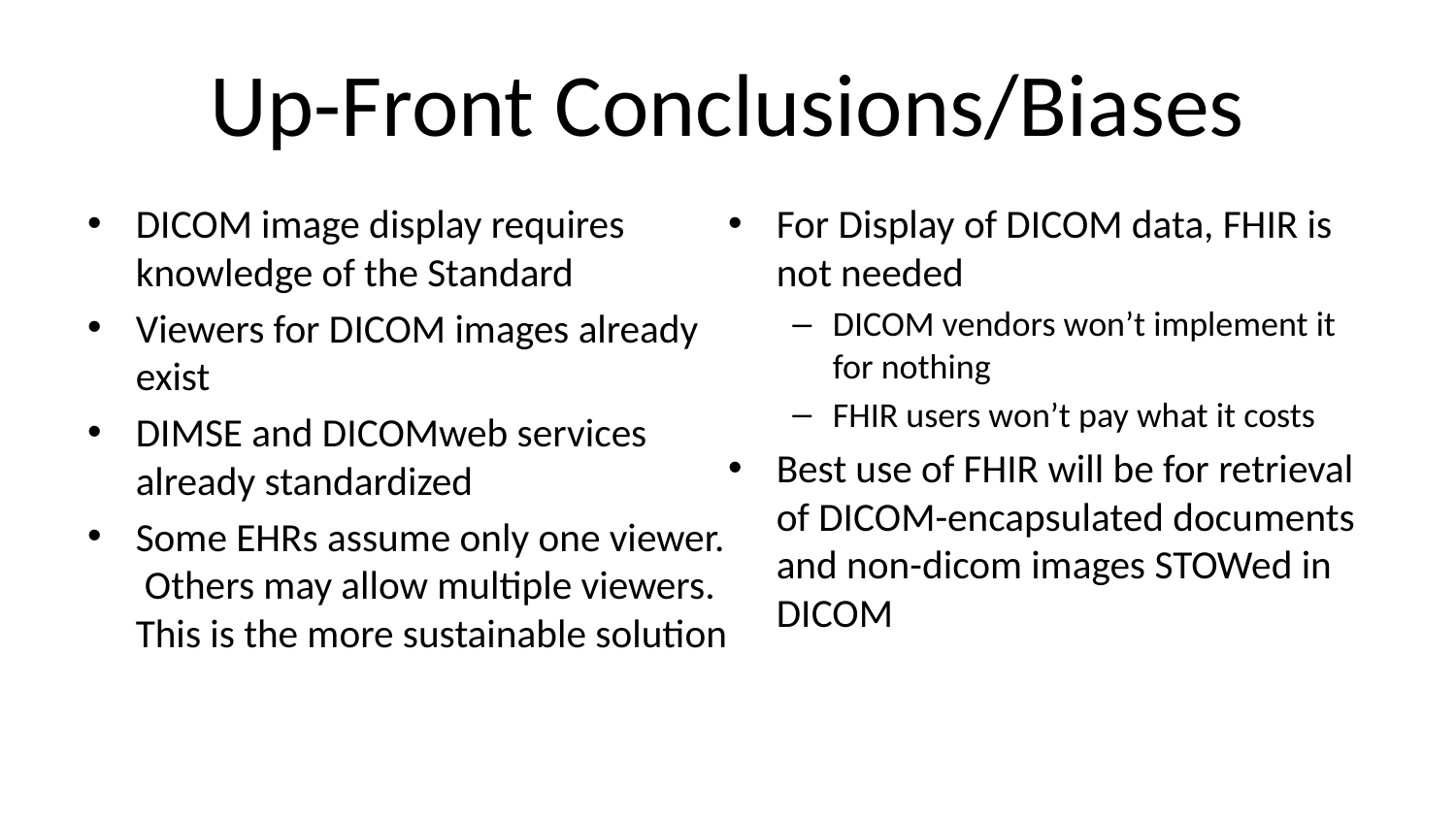

# Up-Front Conclusions/Biases
DICOM image display requires knowledge of the Standard
Viewers for DICOM images already exist
DIMSE and DICOMweb services already standardized
Some EHRs assume only one viewer.  Others may allow multiple viewers.  This is the more sustainable solution
For Display of DICOM data, FHIR is not needed
DICOM vendors won’t implement it for nothing
FHIR users won’t pay what it costs
Best use of FHIR will be for retrieval of DICOM-encapsulated documents and non-dicom images STOWed in DICOM